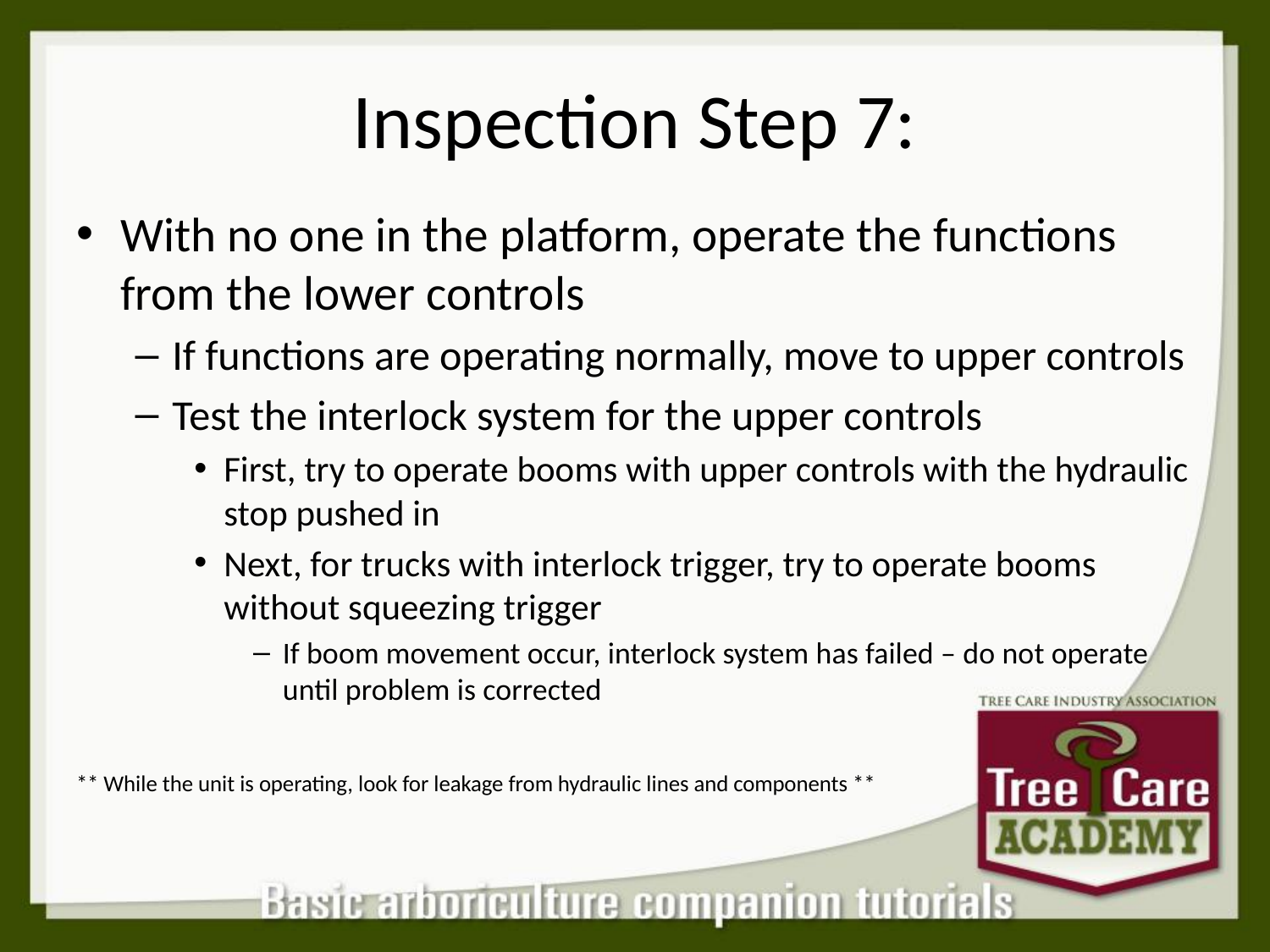

# Inspection Step 7:
With no one in the platform, operate the functions from the lower controls
If functions are operating normally, move to upper controls
Test the interlock system for the upper controls
First, try to operate booms with upper controls with the hydraulic stop pushed in
Next, for trucks with interlock trigger, try to operate booms without squeezing trigger
If boom movement occur, interlock system has failed – do not operate until problem is corrected

** While the unit is operating, look for leakage from hydraulic lines and components **